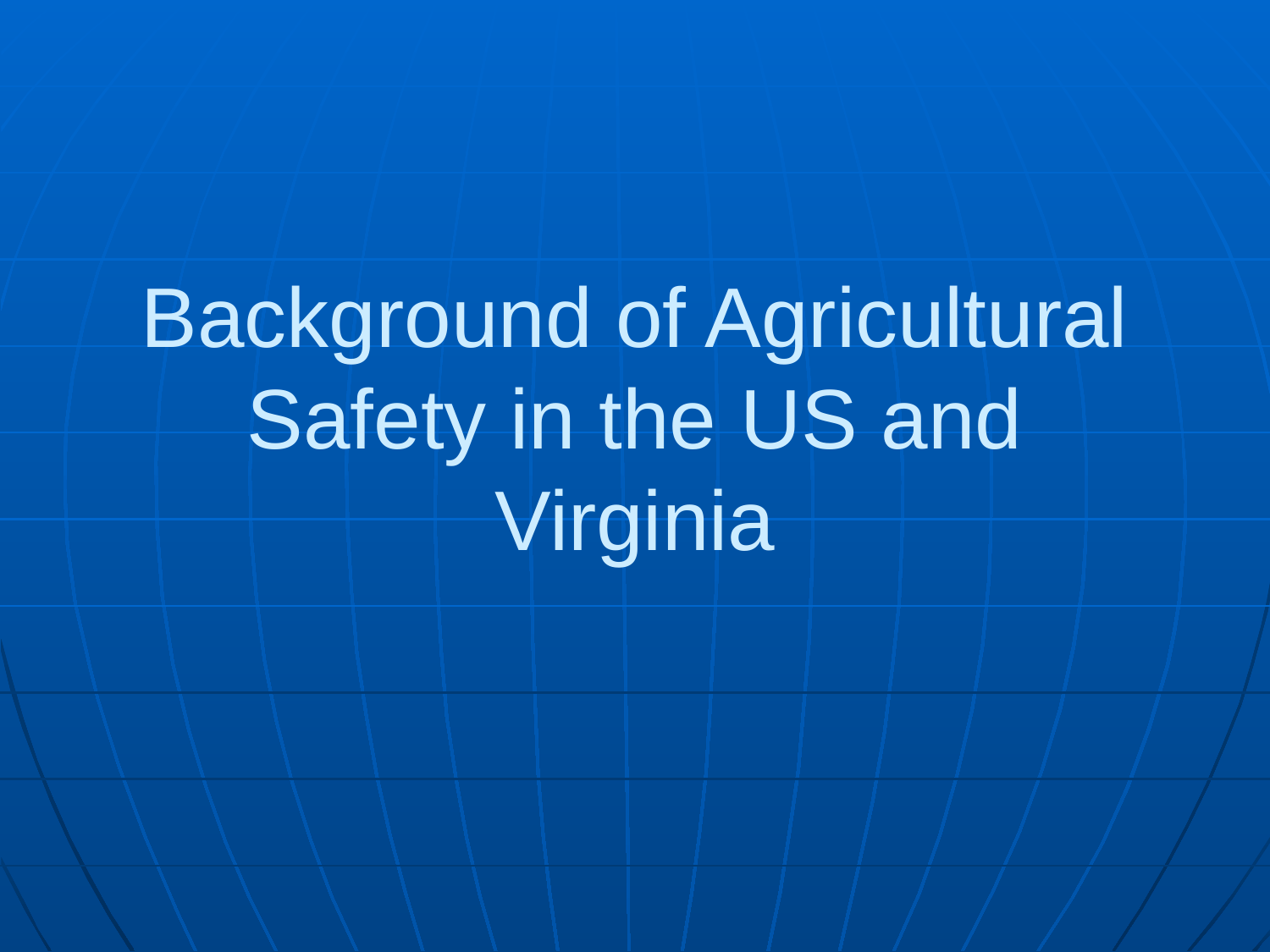

# Background of Agricultural Safety in the US and Virginia